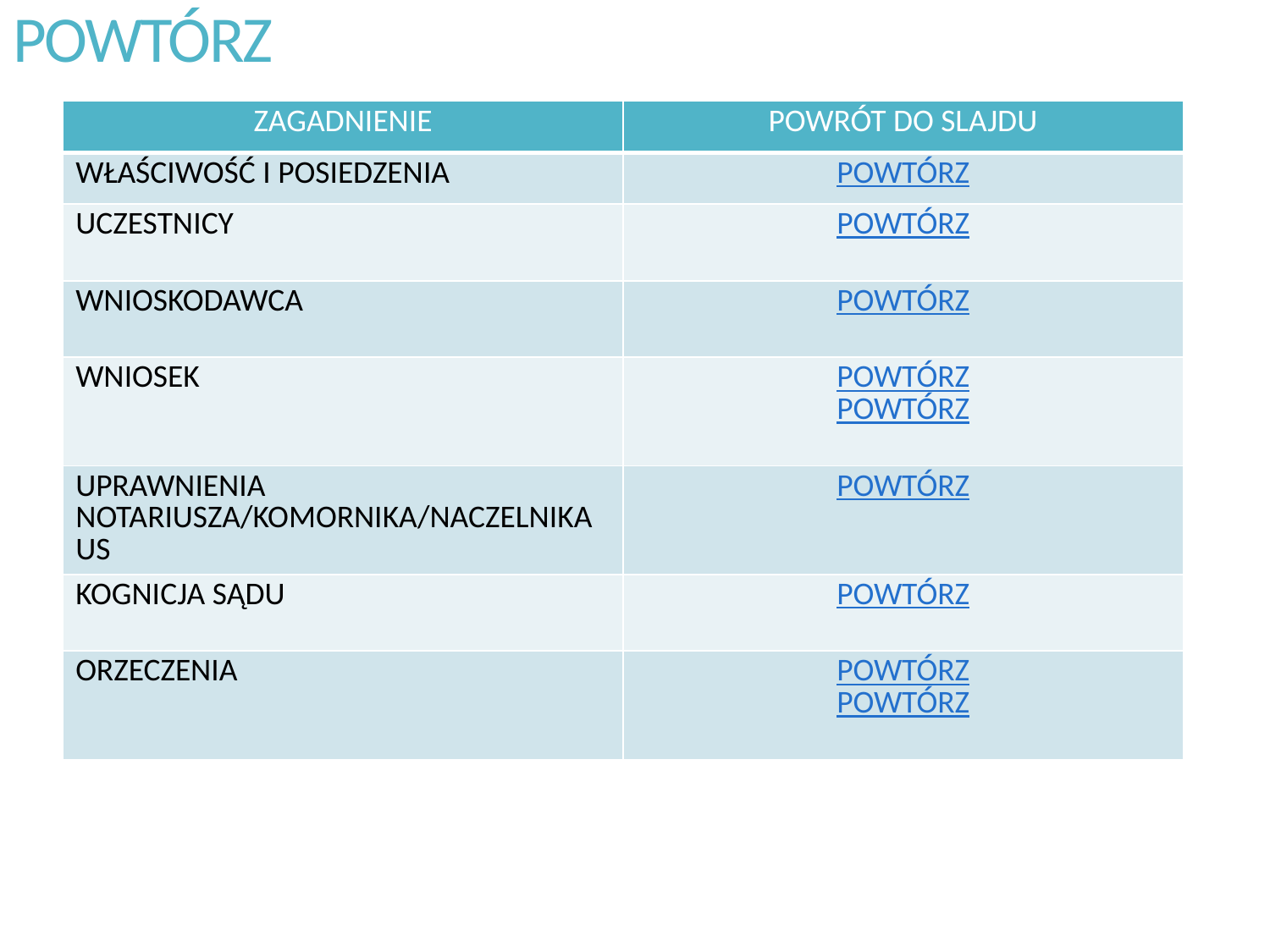

# POWTÓRZ
| ZAGADNIENIE | POWRÓT DO SLAJDU |
| --- | --- |
| WŁAŚCIWOŚĆ I POSIEDZENIA | POWTÓRZ |
| UCZESTNICY | POWTÓRZ |
| WNIOSKODAWCA | POWTÓRZ |
| WNIOSEK | POWTÓRZ POWTÓRZ |
| UPRAWNIENIA NOTARIUSZA/KOMORNIKA/NACZELNIKA US | POWTÓRZ |
| KOGNICJA SĄDU | POWTÓRZ |
| ORZECZENIA | POWTÓRZ POWTÓRZ |